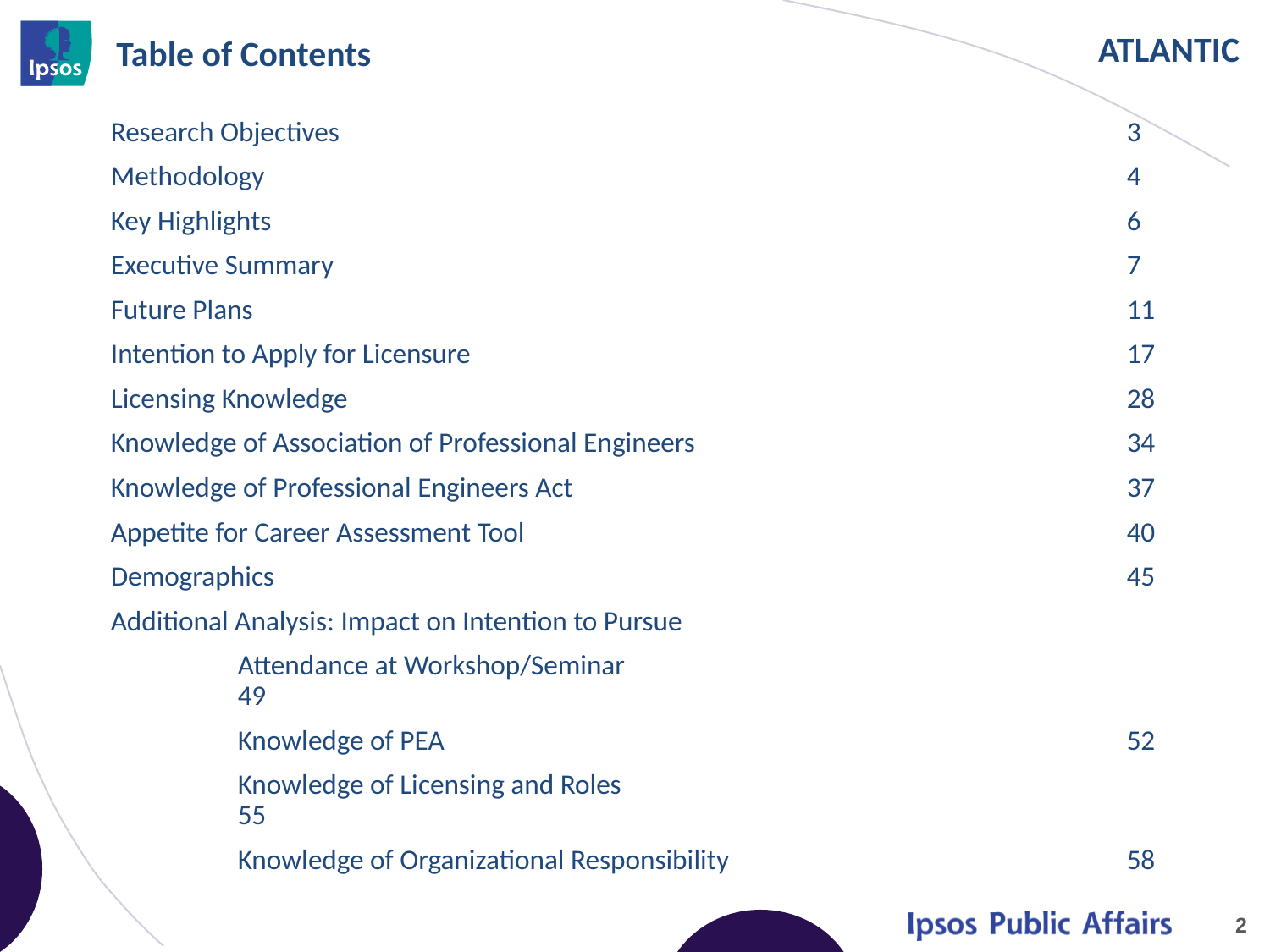

# Table of Contents
Research Objectives							3
Methodology							4
Key Highlights							6
Executive Summary							7
Future Plans							11
Intention to Apply for Licensure						17
Licensing Knowledge							28
Knowledge of Association of Professional Engineers 				34
Knowledge of Professional Engineers Act 					37
Appetite for Career Assessment Tool					40
Demographics							45
Additional Analysis: Impact on Intention to Pursue
	Attendance at Workshop/Seminar					49
	Knowledge of PEA						52
	Knowledge of Licensing and Roles					55
	Knowledge of Organizational Responsibility				58
2